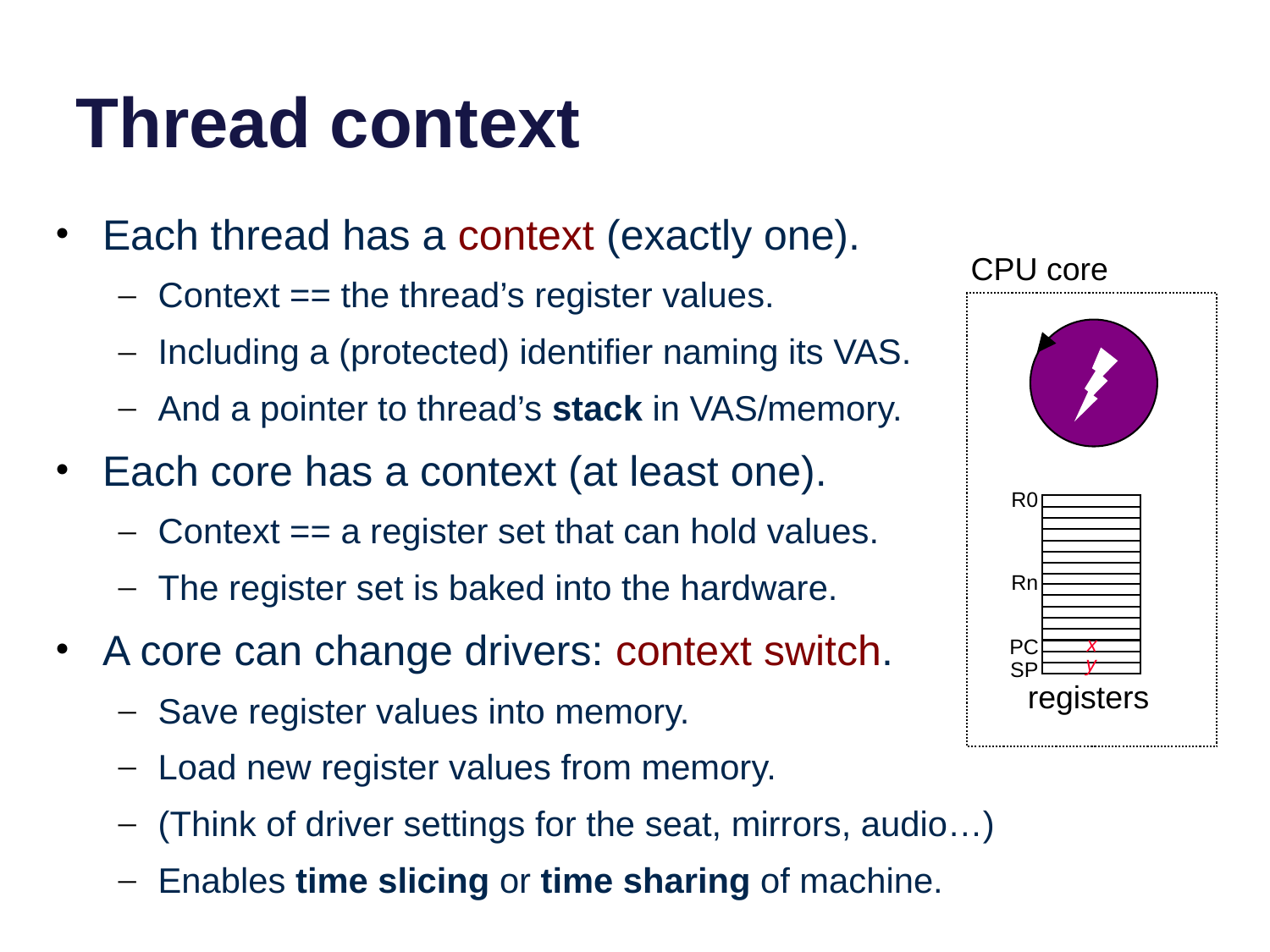

# Thread context
Each thread has a context (exactly one).
Context == the thread’s register values.
Including a (protected) identifier naming its VAS.
And a pointer to thread’s stack in VAS/memory.
Each core has a context (at least one).
Context == a register set that can hold values.
The register set is baked into the hardware.
A core can change drivers: context switch.
Save register values into memory.
Load new register values from memory.
(Think of driver settings for the seat, mirrors, audio…)
Enables time slicing or time sharing of machine.

CPU core

R0

Rn

x
PC

y
SP

registers